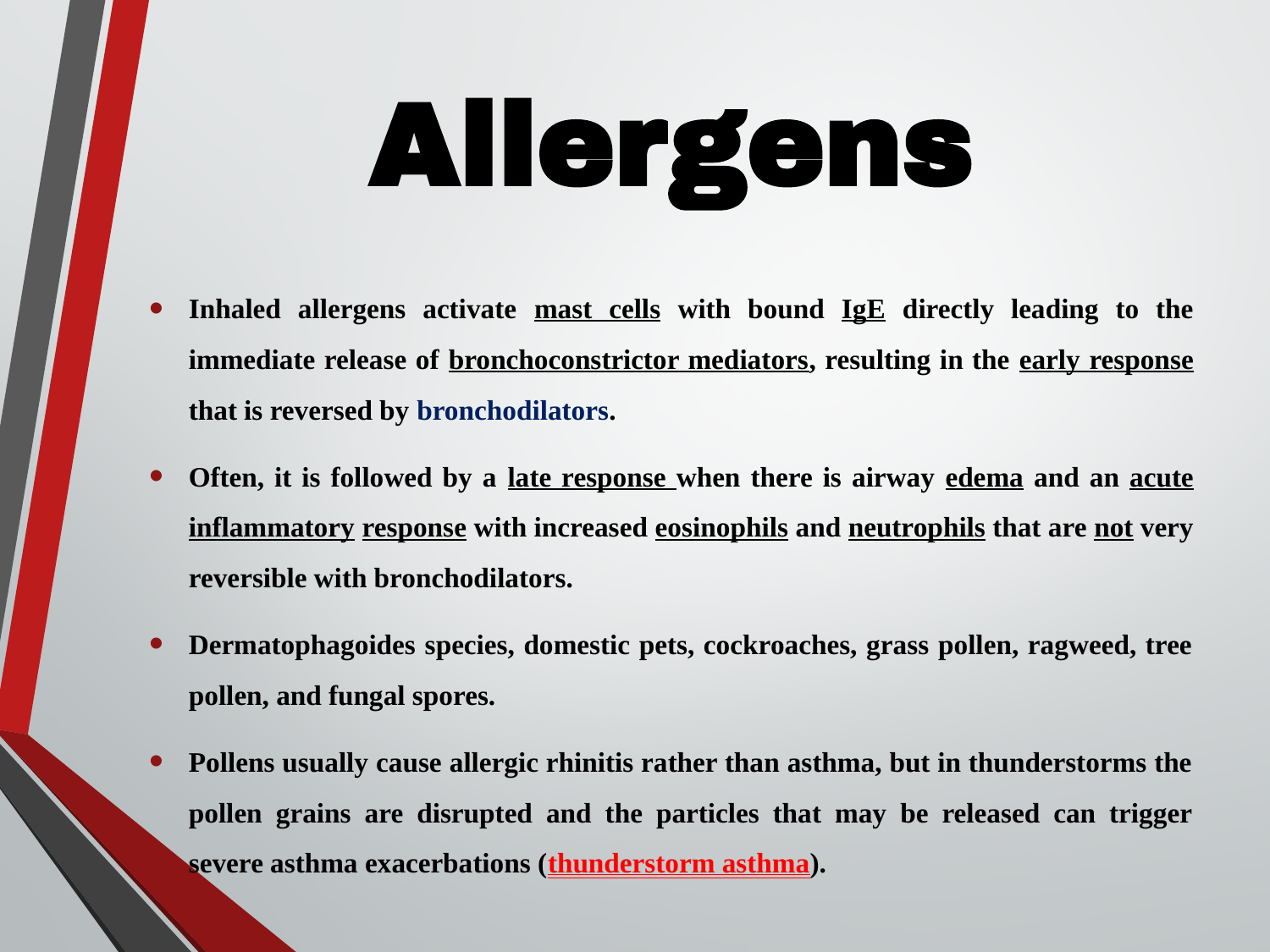

# Allergens

Inhaled allergens activate mast cells with bound IgE directly leading to the immediate release of bronchoconstrictor mediators, resulting in the early response that is reversed by bronchodilators.
Often, it is followed by a late response when there is airway edema and an acute inflammatory response with increased eosinophils and neutrophils that are not very reversible with bronchodilators.
Dermatophagoides species, domestic pets, cockroaches, grass pollen, ragweed, tree pollen, and fungal spores.
Pollens usually cause allergic rhinitis rather than asthma, but in thunderstorms the pollen grains are disrupted and the particles that may be released can trigger severe asthma exacerbations (thunderstorm asthma).